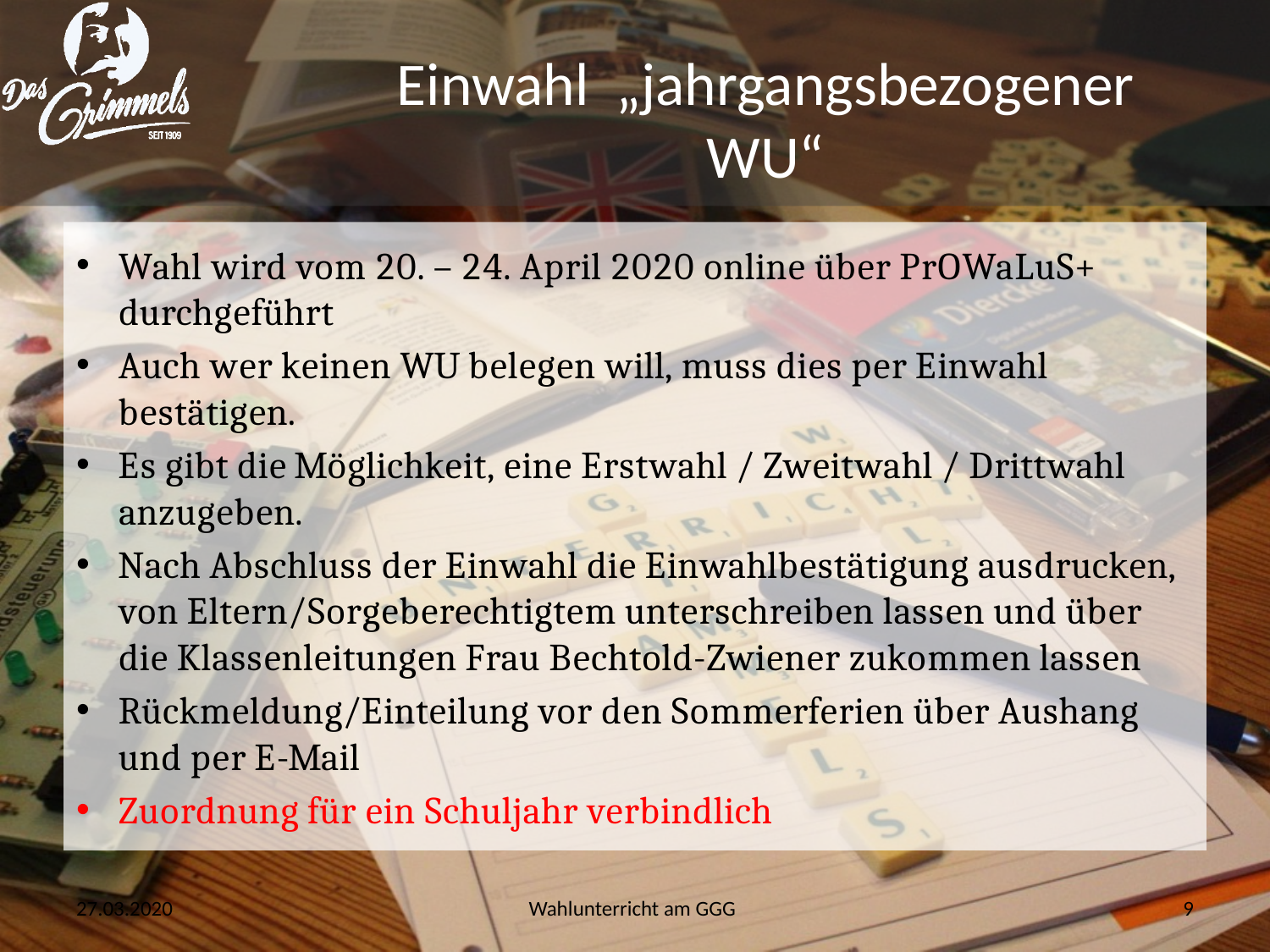

# Einwahl  „jahrgangsbezogener WU“
Wahl wird vom 20. – 24. April 2020 online über PrOWaLuS+ durchgeführt
Auch wer keinen WU belegen will, muss dies per Einwahl bestätigen.
Es gibt die Möglichkeit, eine Erstwahl / Zweitwahl / Drittwahl anzugeben.
Nach Abschluss der Einwahl die Einwahlbestätigung ausdrucken, von Eltern/Sorgeberechtigtem unterschreiben lassen und über die Klassenleitungen Frau Bechtold-Zwiener zukommen lassen
Rückmeldung/Einteilung vor den Sommerferien über Aushang und per E-Mail
Zuordnung für ein Schuljahr verbindlich
27.03.2020
Wahlunterricht am GGG
9